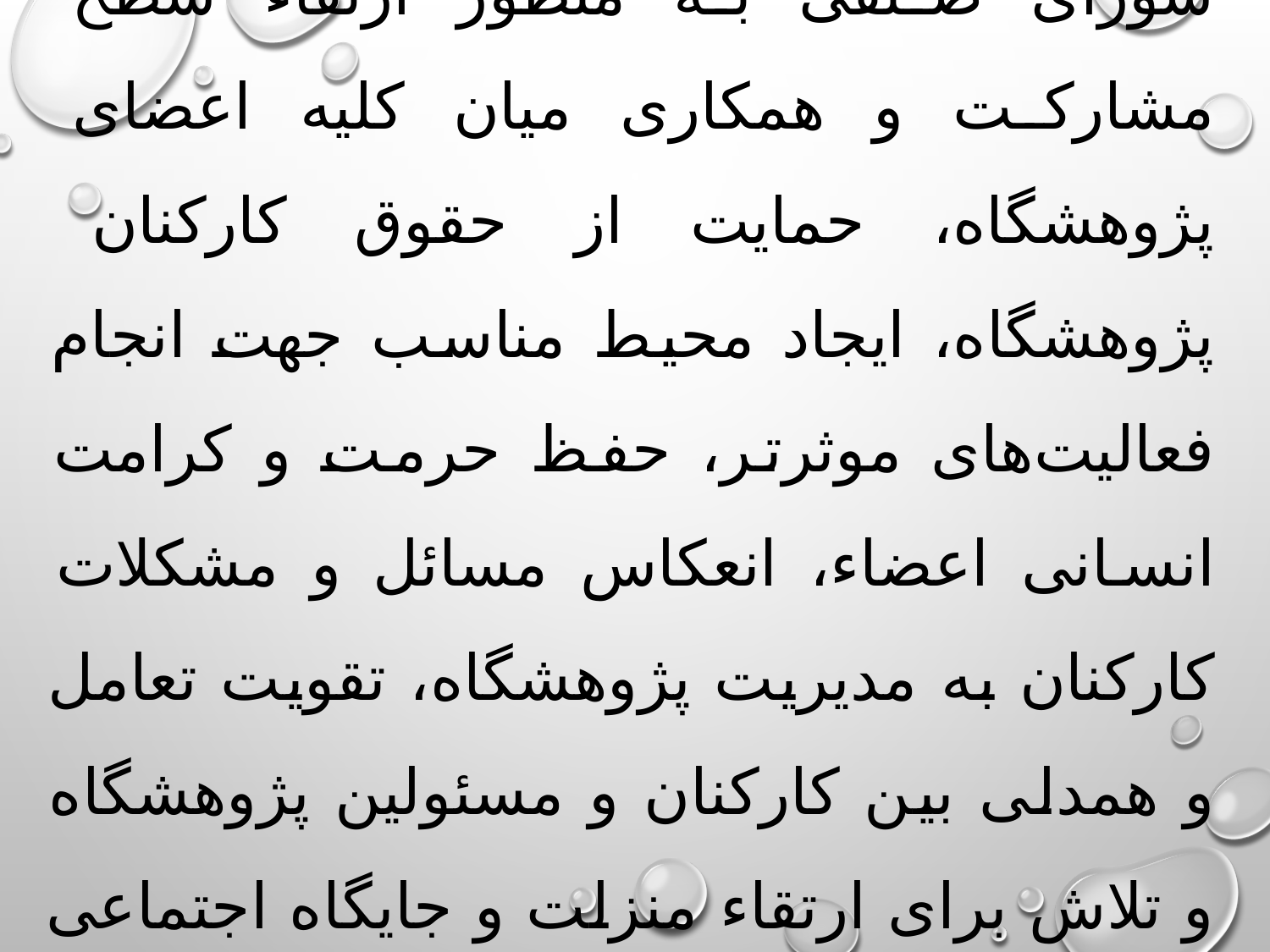

شورای صنفی به منظور ارتقاء سطح مشارکت و همکاری میان کلیه اعضای پژوهشگاه، حمایت از حقوق کارکنان پژوهشگاه، ایجاد محیط مناسب جهت انجام فعالیت‌های موثرتر، حفظ حرمت و کرامت انسانی اعضاء، انعکاس مسائل و مشکلات کارکنان به مدیریت پژوهشگاه، تقویت تعامل و همدلی بین کارکنان و مسئولین پژوهشگاه و تلاش برای ارتقاء منزلت و جایگاه اجتماعی و اقتصادی کارکنان،